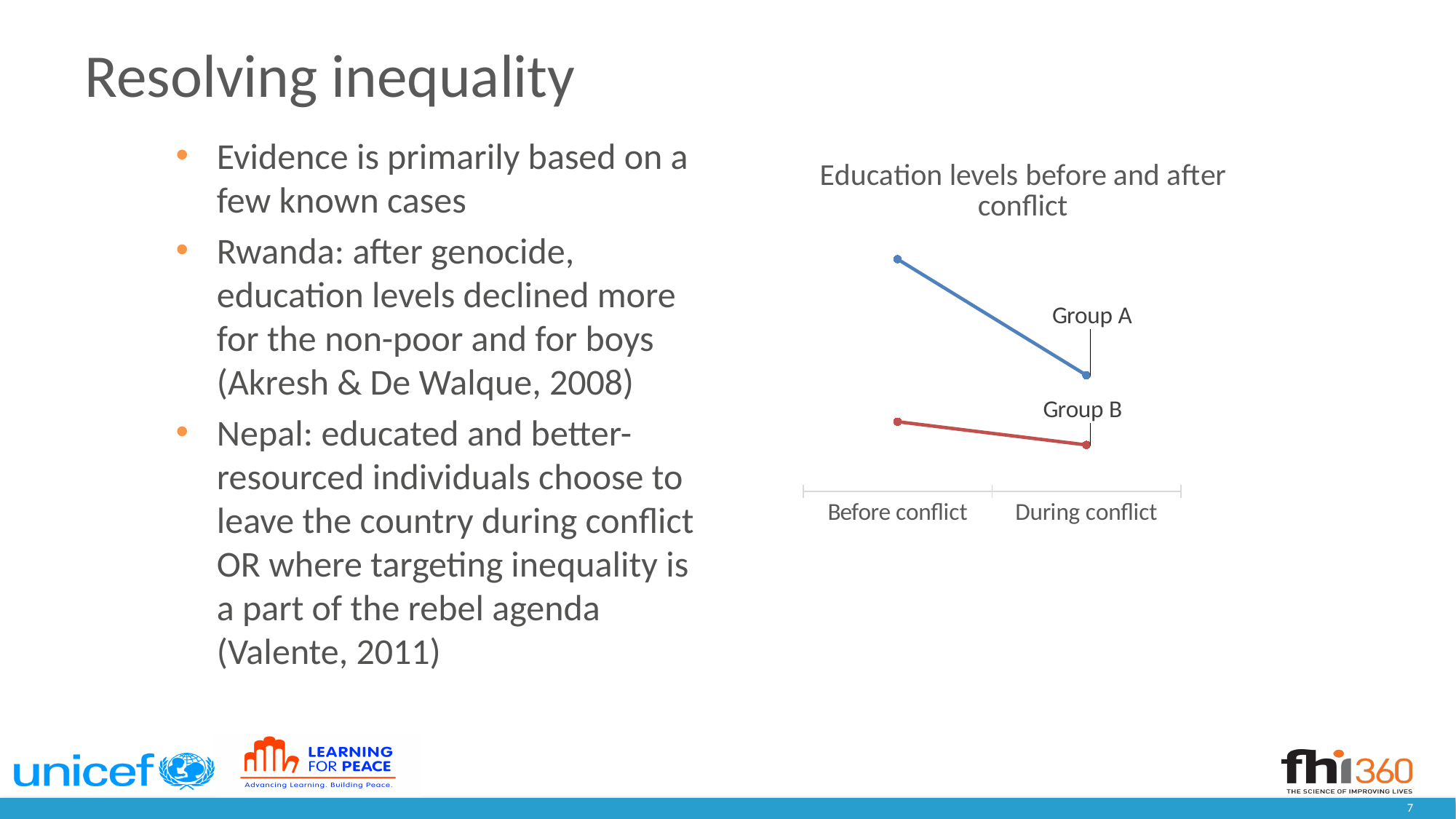

# Resolving inequality
Evidence is primarily based on a few known cases
Rwanda: after genocide, education levels declined more for the non-poor and for boys (Akresh & De Walque, 2008)
Nepal: educated and better-resourced individuals choose to leave the country during conflict OR where targeting inequality is a part of the rebel agenda (Valente, 2011)

### Chart: Education levels before and after conflict

| Category | Advantaged group | Disadvantaged group |
|---|---|---|
| Before conflict | 5.0 | 1.5 |
| During conflict | 2.5 | 1.0 |